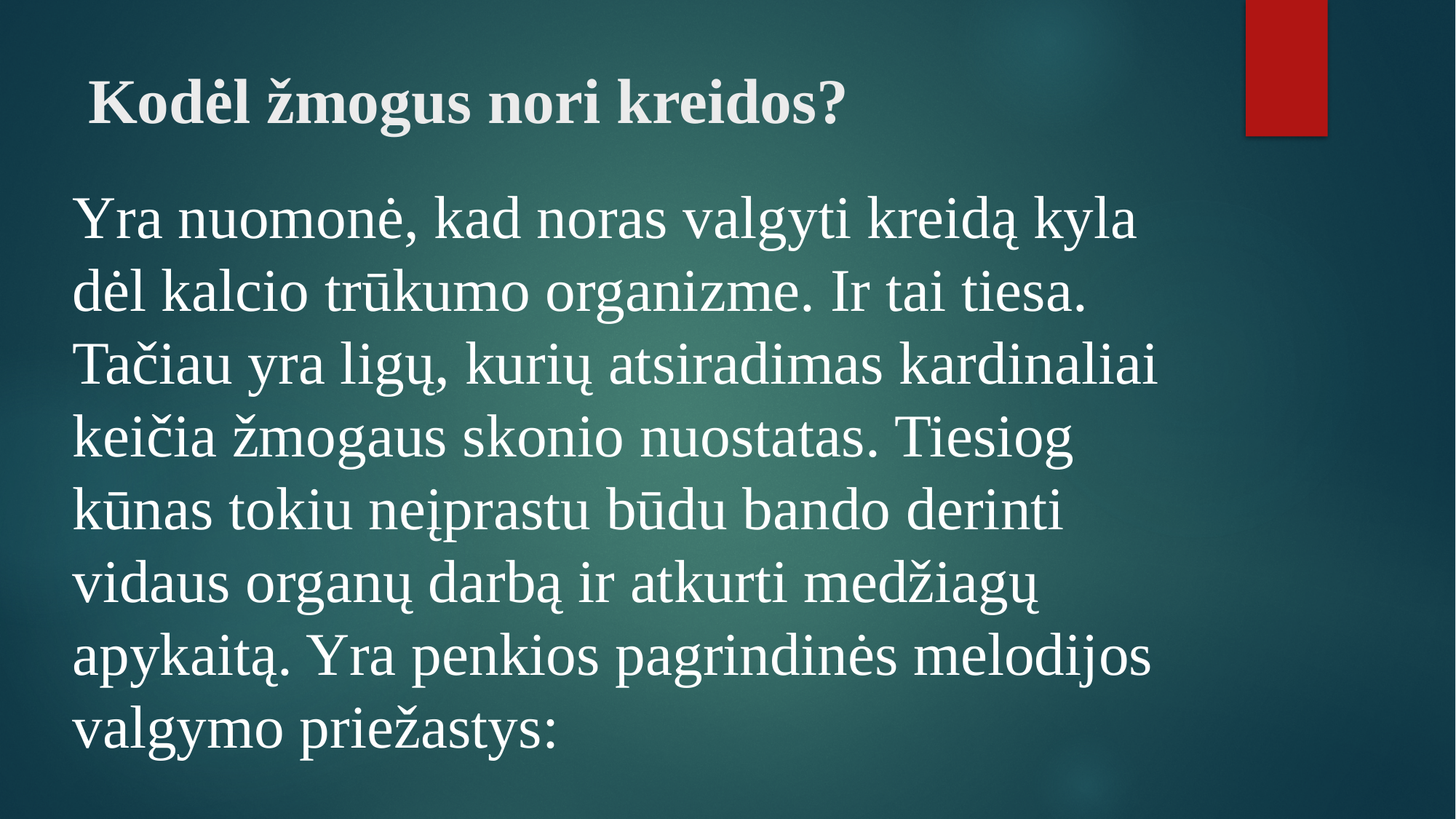

# Kodėl žmogus nori kreidos?
Yra nuomonė, kad noras valgyti kreidą kyla dėl kalcio trūkumo organizme. Ir tai tiesa. Tačiau yra ligų, kurių atsiradimas kardinaliai keičia žmogaus skonio nuostatas. Tiesiog kūnas tokiu neįprastu būdu bando derinti vidaus organų darbą ir atkurti medžiagų apykaitą. Yra penkios pagrindinės melodijos valgymo priežastys: